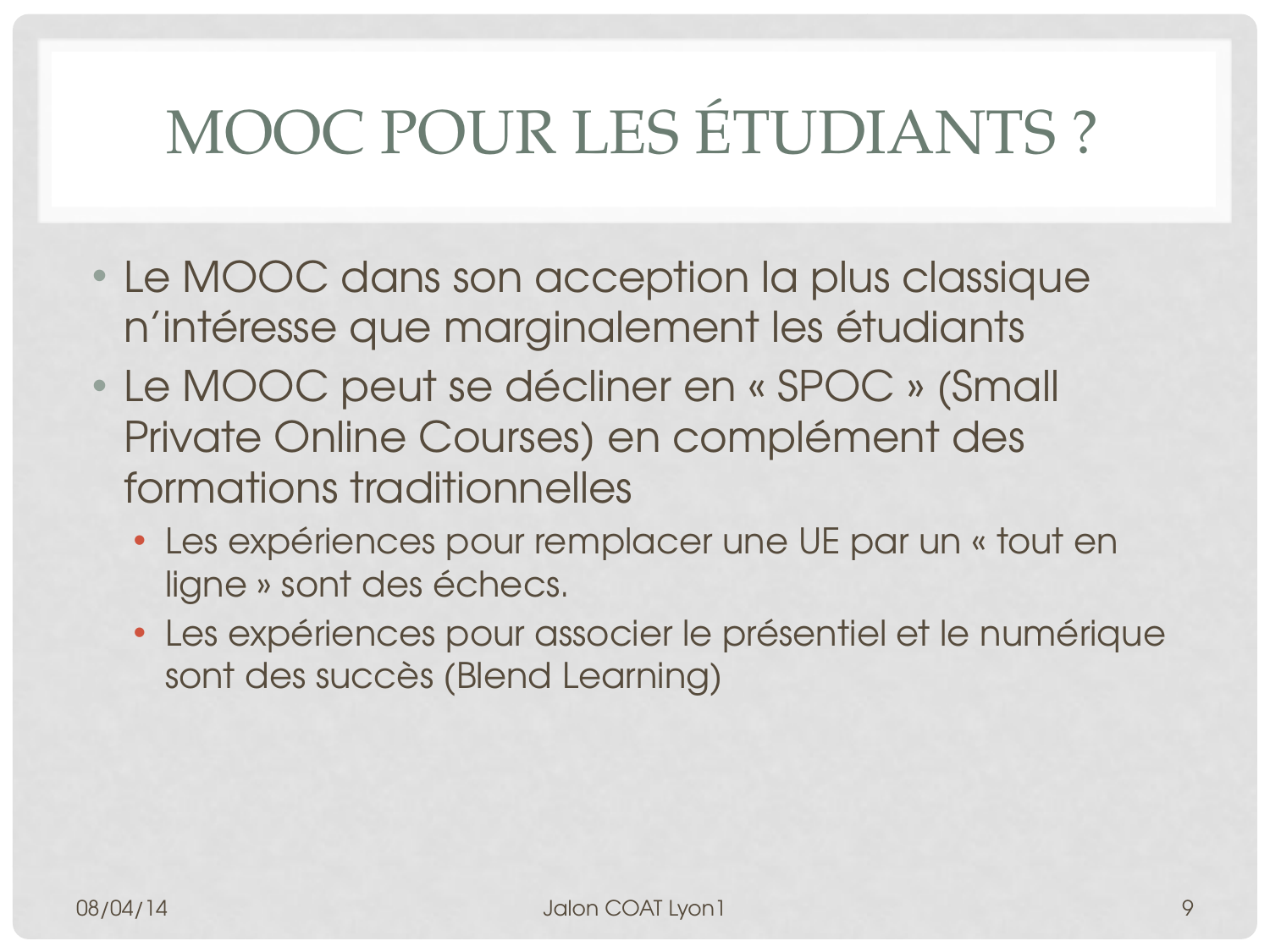

# Mooc pour les étudiants ?
Le MOOC dans son acception la plus classique n’intéresse que marginalement les étudiants
Le MOOC peut se décliner en « SPOC » (Small Private Online Courses) en complément des formations traditionnelles
Les expériences pour remplacer une UE par un « tout en ligne » sont des échecs.
Les expériences pour associer le présentiel et le numérique sont des succès (Blend Learning)
08/04/14
Jalon COAT Lyon1
9